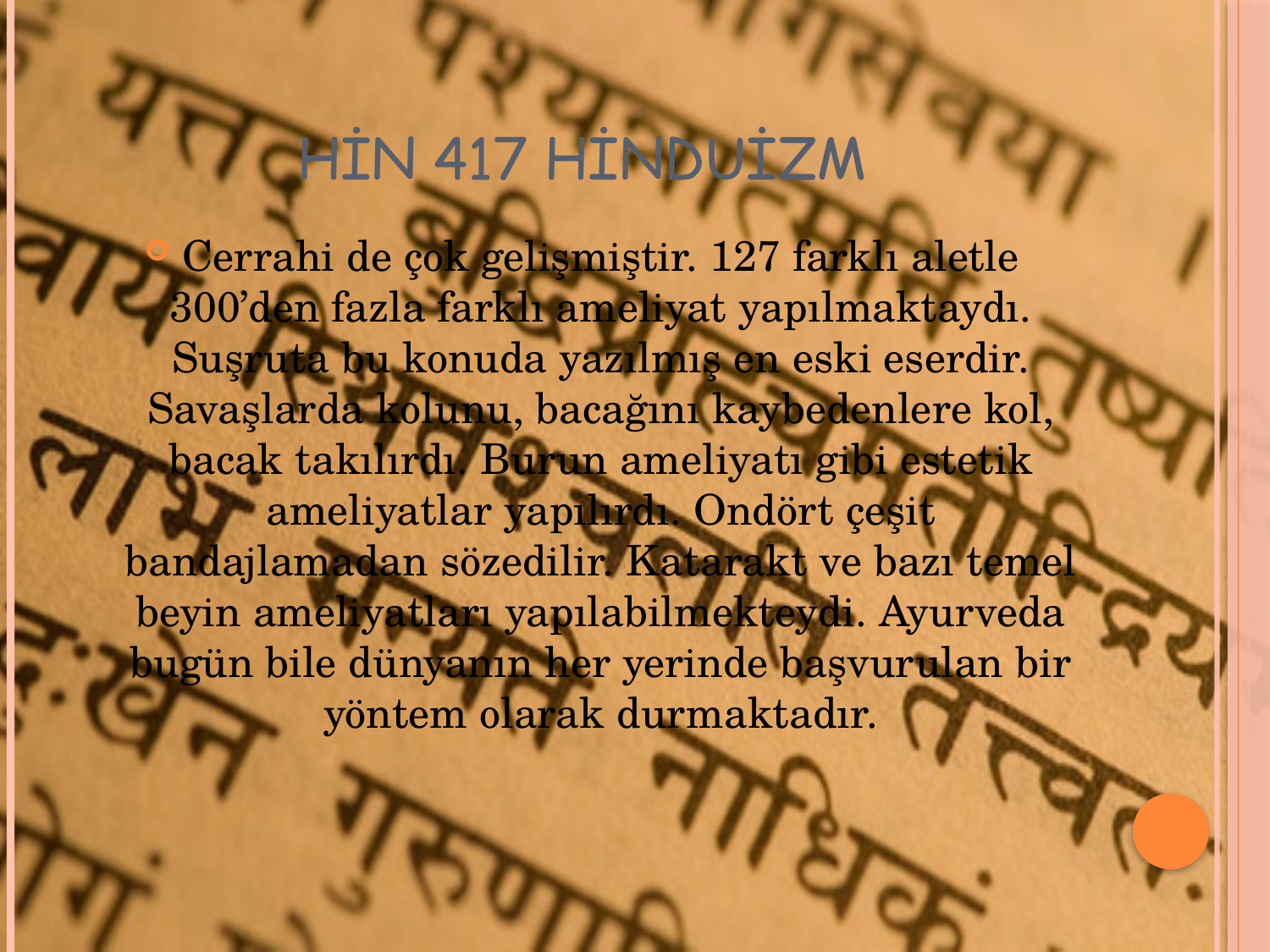

# HİN 417 HİNDUİZM
Cerrahi de çok gelişmiştir. 127 farklı aletle 300’den fazla farklı ameliyat yapılmaktaydı. Suşruta bu konuda yazılmış en eski eserdir. Savaşlarda kolunu, bacağını kaybedenlere kol, bacak takılırdı. Burun ameliyatı gibi estetik ameliyatlar yapılırdı. Ondört çeşit bandajlamadan sözedilir. Katarakt ve bazı temel beyin ameliyatları yapılabilmekteydi. Ayurveda bugün bile dünyanın her yerinde başvurulan bir yöntem olarak durmaktadır.